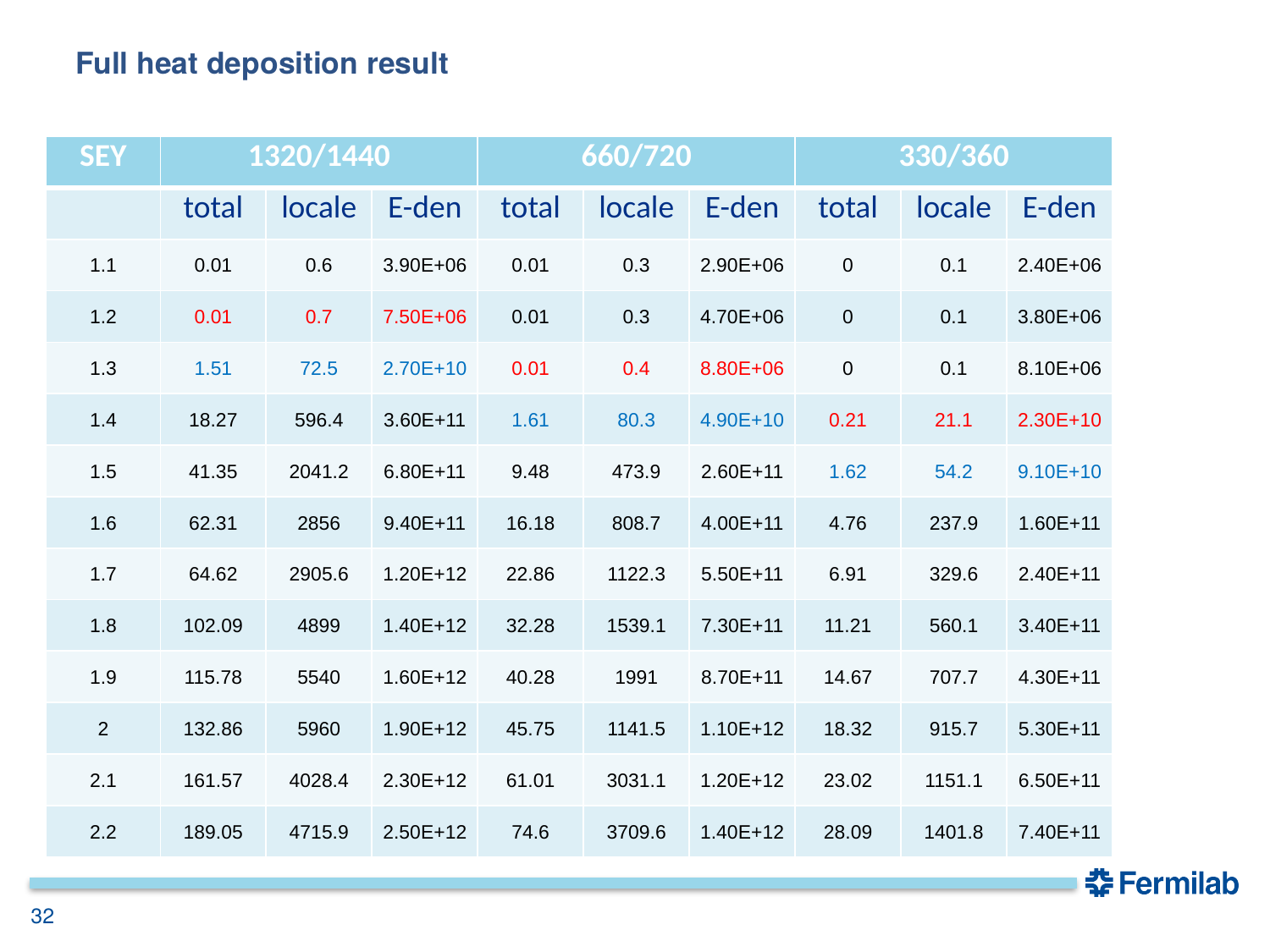

# Full heat deposition result
| SEY | 1320/1440 |  |  | 660/720 |  |  | 330/360 |  |  |
| --- | --- | --- | --- | --- | --- | --- | --- | --- | --- |
|  | total | locale | E-den | total | locale | E-den | total | locale | E-den |
| 1.1 | 0.01 | 0.6 | 3.90E+06 | 0.01 | 0.3 | 2.90E+06 | 0 | 0.1 | 2.40E+06 |
| 1.2 | 0.01 | 0.7 | 7.50E+06 | 0.01 | 0.3 | 4.70E+06 | 0 | 0.1 | 3.80E+06 |
| 1.3 | 1.51 | 72.5 | 2.70E+10 | 0.01 | 0.4 | 8.80E+06 | 0 | 0.1 | 8.10E+06 |
| 1.4 | 18.27 | 596.4 | 3.60E+11 | 1.61 | 80.3 | 4.90E+10 | 0.21 | 21.1 | 2.30E+10 |
| 1.5 | 41.35 | 2041.2 | 6.80E+11 | 9.48 | 473.9 | 2.60E+11 | 1.62 | 54.2 | 9.10E+10 |
| 1.6 | 62.31 | 2856 | 9.40E+11 | 16.18 | 808.7 | 4.00E+11 | 4.76 | 237.9 | 1.60E+11 |
| 1.7 | 64.62 | 2905.6 | 1.20E+12 | 22.86 | 1122.3 | 5.50E+11 | 6.91 | 329.6 | 2.40E+11 |
| 1.8 | 102.09 | 4899 | 1.40E+12 | 32.28 | 1539.1 | 7.30E+11 | 11.21 | 560.1 | 3.40E+11 |
| 1.9 | 115.78 | 5540 | 1.60E+12 | 40.28 | 1991 | 8.70E+11 | 14.67 | 707.7 | 4.30E+11 |
| 2 | 132.86 | 5960 | 1.90E+12 | 45.75 | 1141.5 | 1.10E+12 | 18.32 | 915.7 | 5.30E+11 |
| 2.1 | 161.57 | 4028.4 | 2.30E+12 | 61.01 | 3031.1 | 1.20E+12 | 23.02 | 1151.1 | 6.50E+11 |
| 2.2 | 189.05 | 4715.9 | 2.50E+12 | 74.6 | 3709.6 | 1.40E+12 | 28.09 | 1401.8 | 7.40E+11 |
32